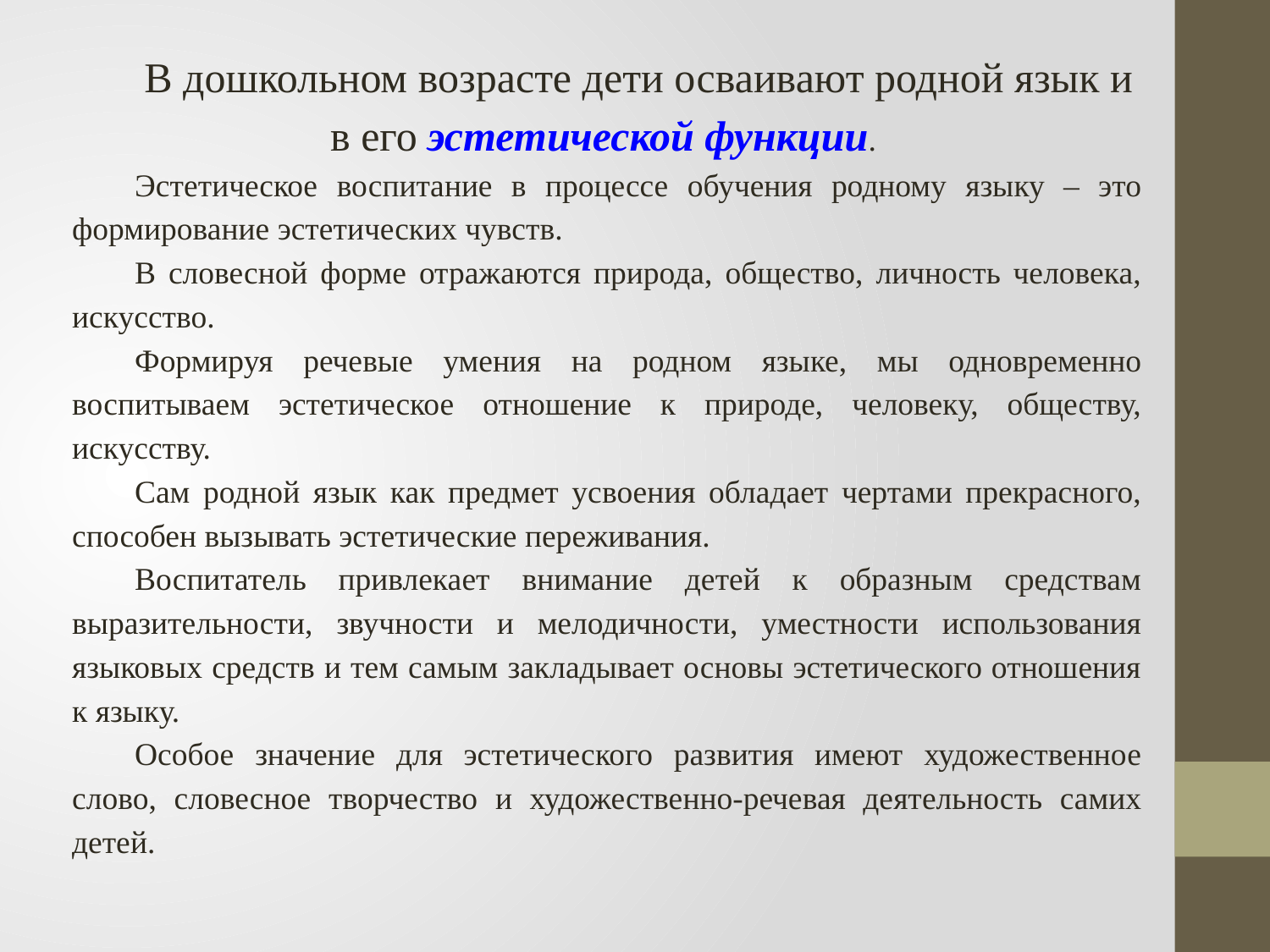

В дошкольном возрасте дети осваивают родной язык и в его эстетической функции.
Эстетическое воспитание в процессе обучения родному языку – это формирование эстетических чувств.
В словесной форме отражаются природа, общество, личность человека, искусство.
Формируя речевые умения на родном языке, мы одновременно воспитываем эстетическое отношение к природе, человеку, обществу, искусству.
Сам родной язык как предмет усвоения обладает чертами прекрасного, способен вызывать эстетические переживания.
Воспитатель привлекает внимание детей к образным средствам выразительности, звучности и мелодичности, уместности использования языковых средств и тем самым закладывает основы эстетического отношения к языку.
Особое значение для эстетического развития имеют художественное слово, словесное творчество и художественно-речевая деятельность самих детей.